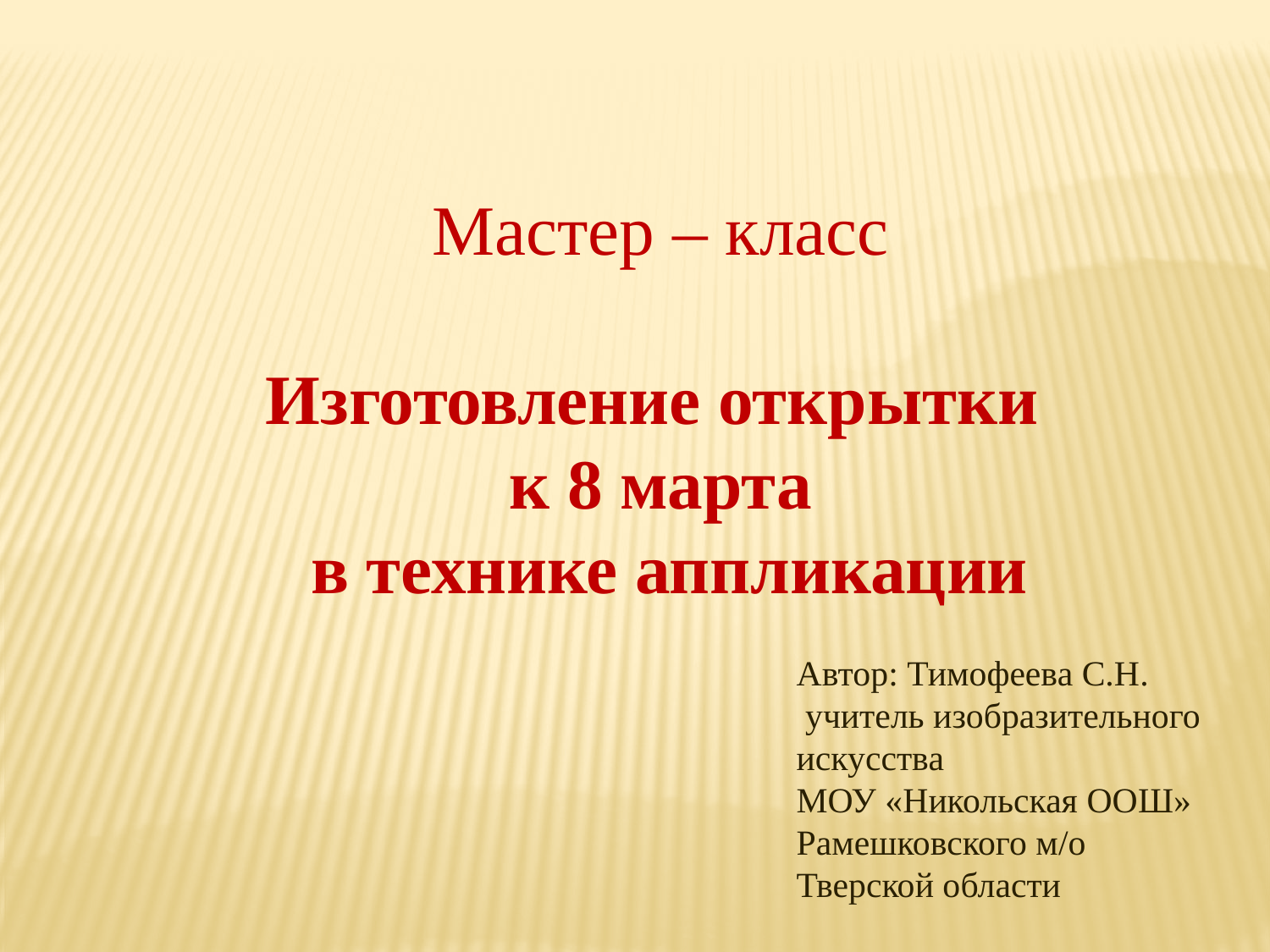

Мастер – класс

Изготовление открытки
к 8 марта
в технике аппликации
Автор: Тимофеева С.Н.
 учитель изобразительного искусства
МОУ «Никольская ООШ»
Рамешковского м/о
Тверской области